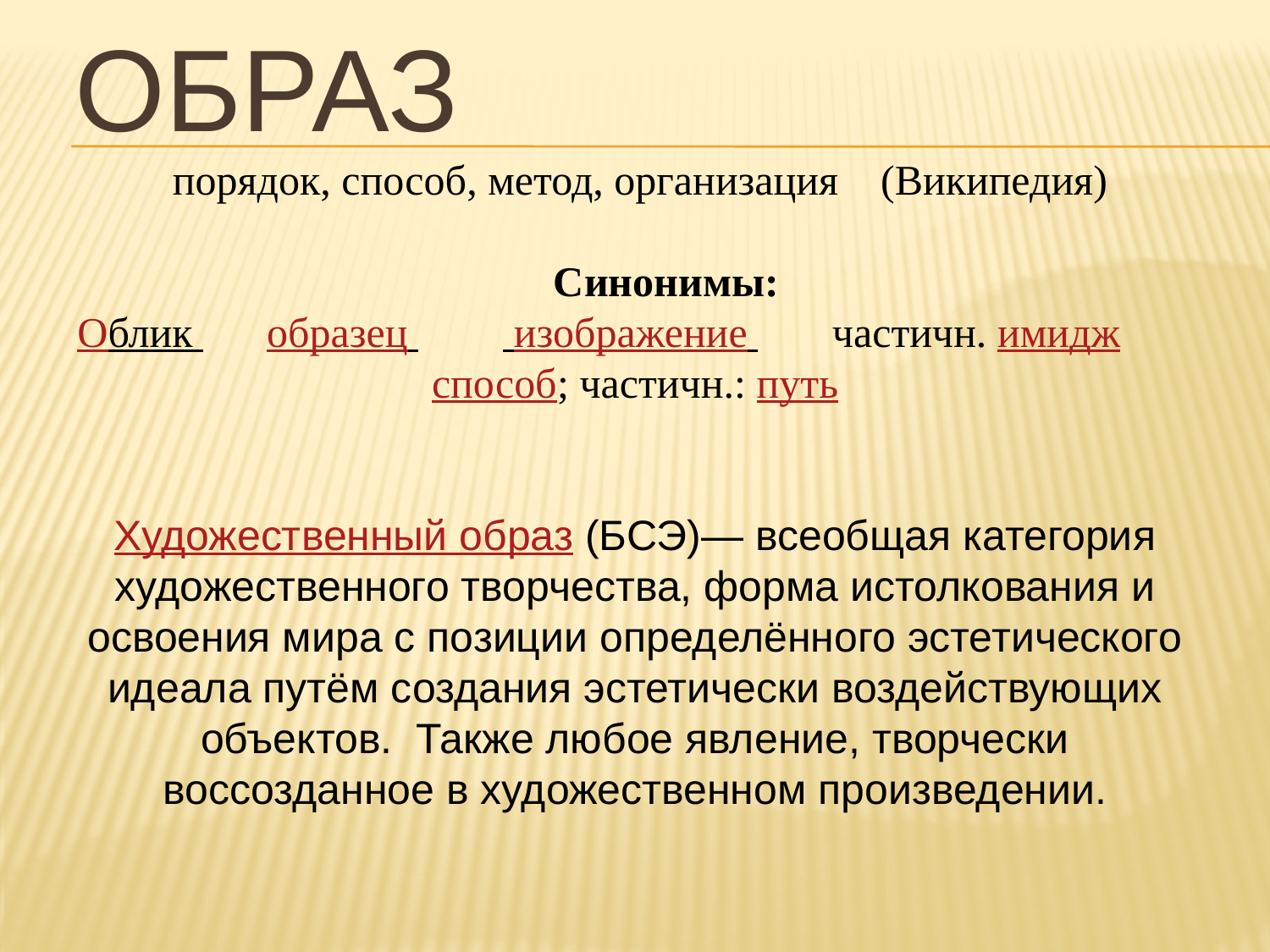

# Образ
  порядок, способ, метод, организация    (Википедия)

                                             Синонимы:
Облик       образец          изображение        частичн. имидж
способ; частичн.: путь

Художественный образ (БСЭ)— всеобщая категория художественного творчества, форма истолкования и освоения мира с позиции определённого эстетического идеала путём создания эстетически воздействующих объектов.  Также любое явление, творчески воссозданное в художественном произведении.